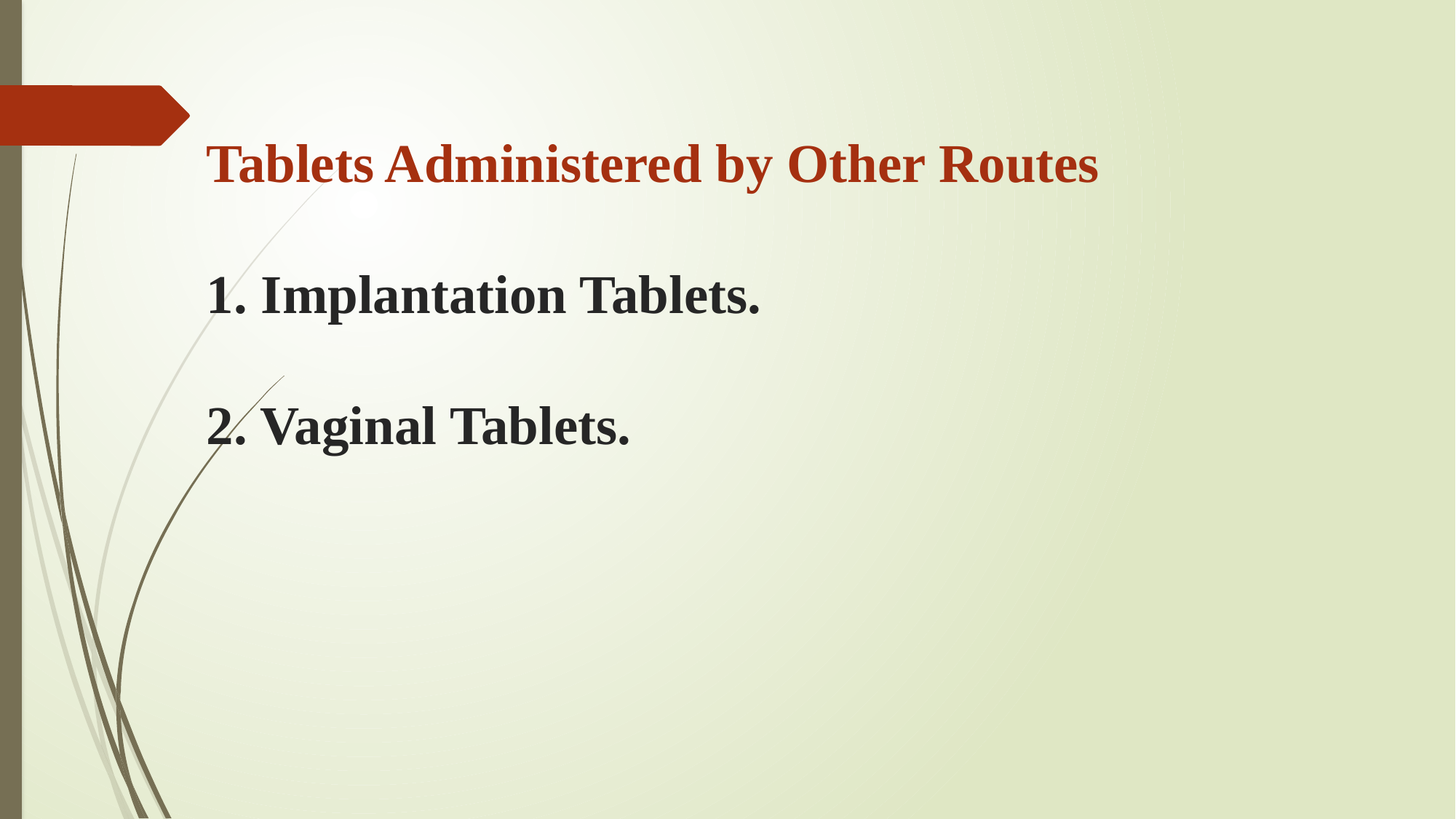

# Tablets Administered by Other Routes 1. Implantation Tablets. 2. Vaginal Tablets.